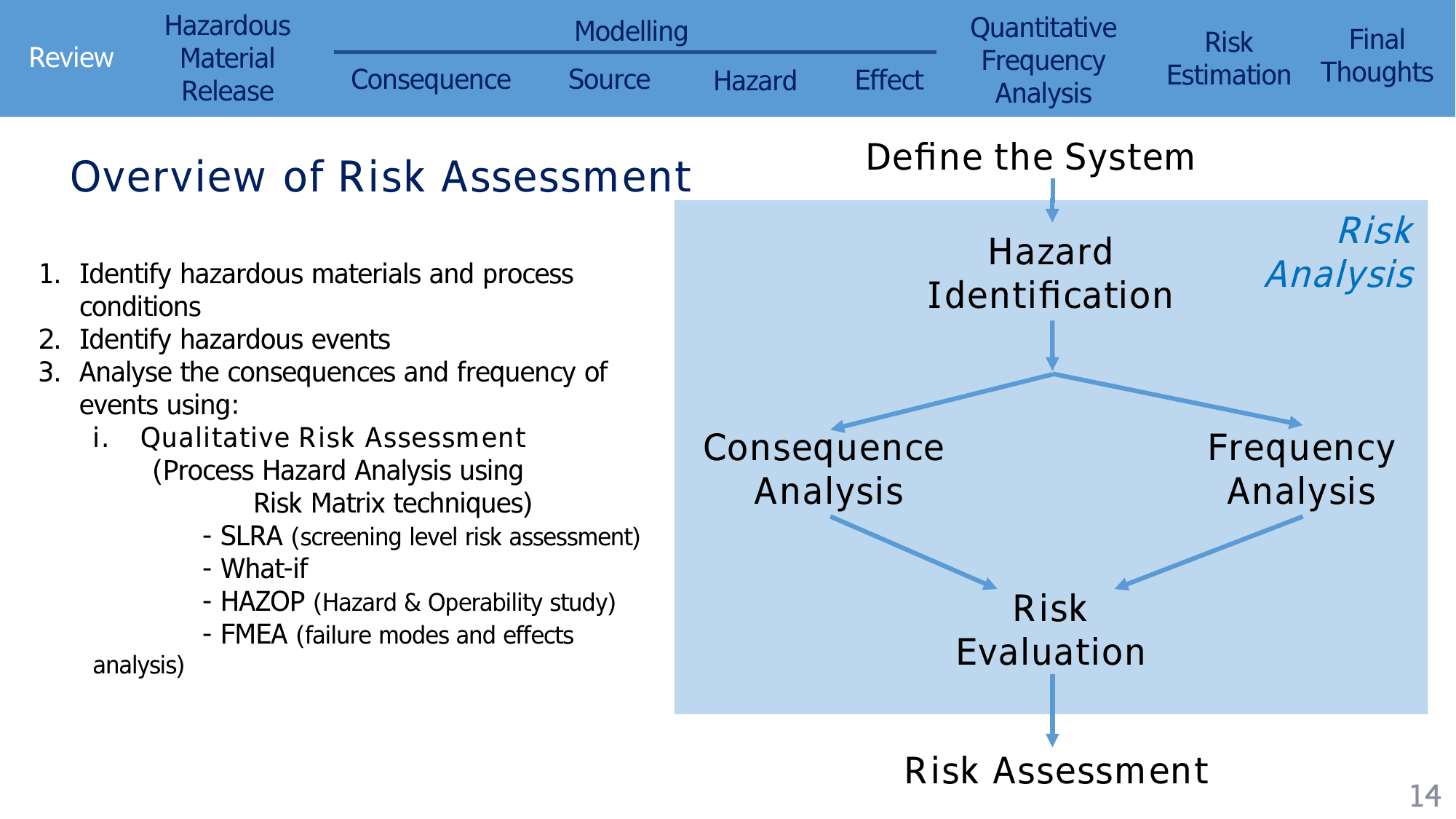

Define the System
Overview of Risk Assessment

Risk
Analysis
Hazard Identification
Identify hazardous materials and process conditions
Identify hazardous events
Analyse the consequences and frequency of events using:
Qualitative Risk Assessment
       (Process Hazard Analysis using
	      Risk Matrix techniques)
	- SLRA (screening level risk assessment)
	- What-if
	- HAZOP (Hazard & Operability study)
	- FMEA (failure modes and effects analysis)

Frequency
Analysis
Consequence
Analysis
Risk Evaluation
Risk Assessment
14